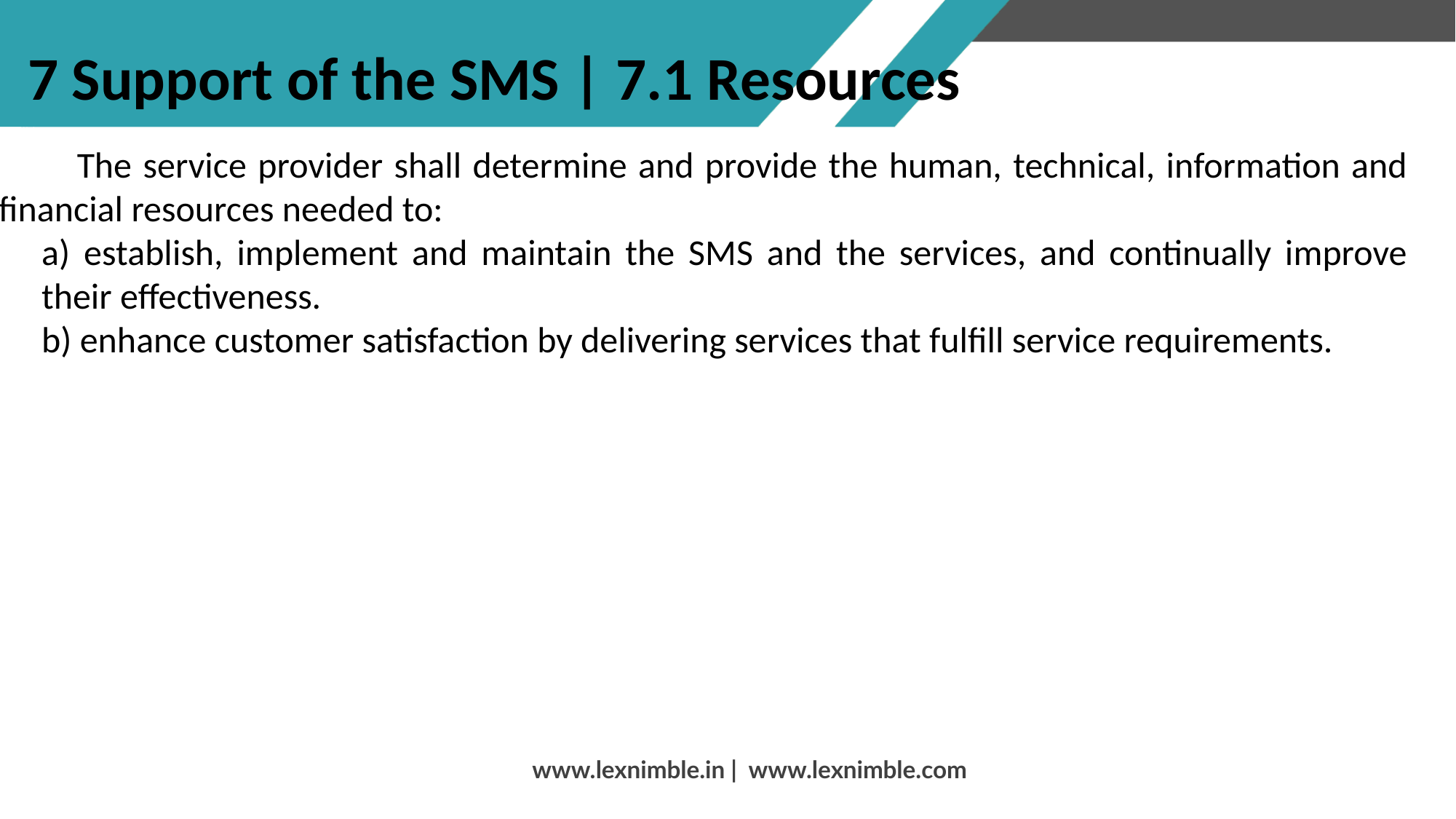

# 7 Support of the SMS | 7.1 Resources
       The service provider shall determine and provide the human, technical, information and financial resources needed to:
a) establish, implement and maintain the SMS and the services, and continually improve their effectiveness.
b) enhance customer satisfaction by delivering services that fulfill service requirements.